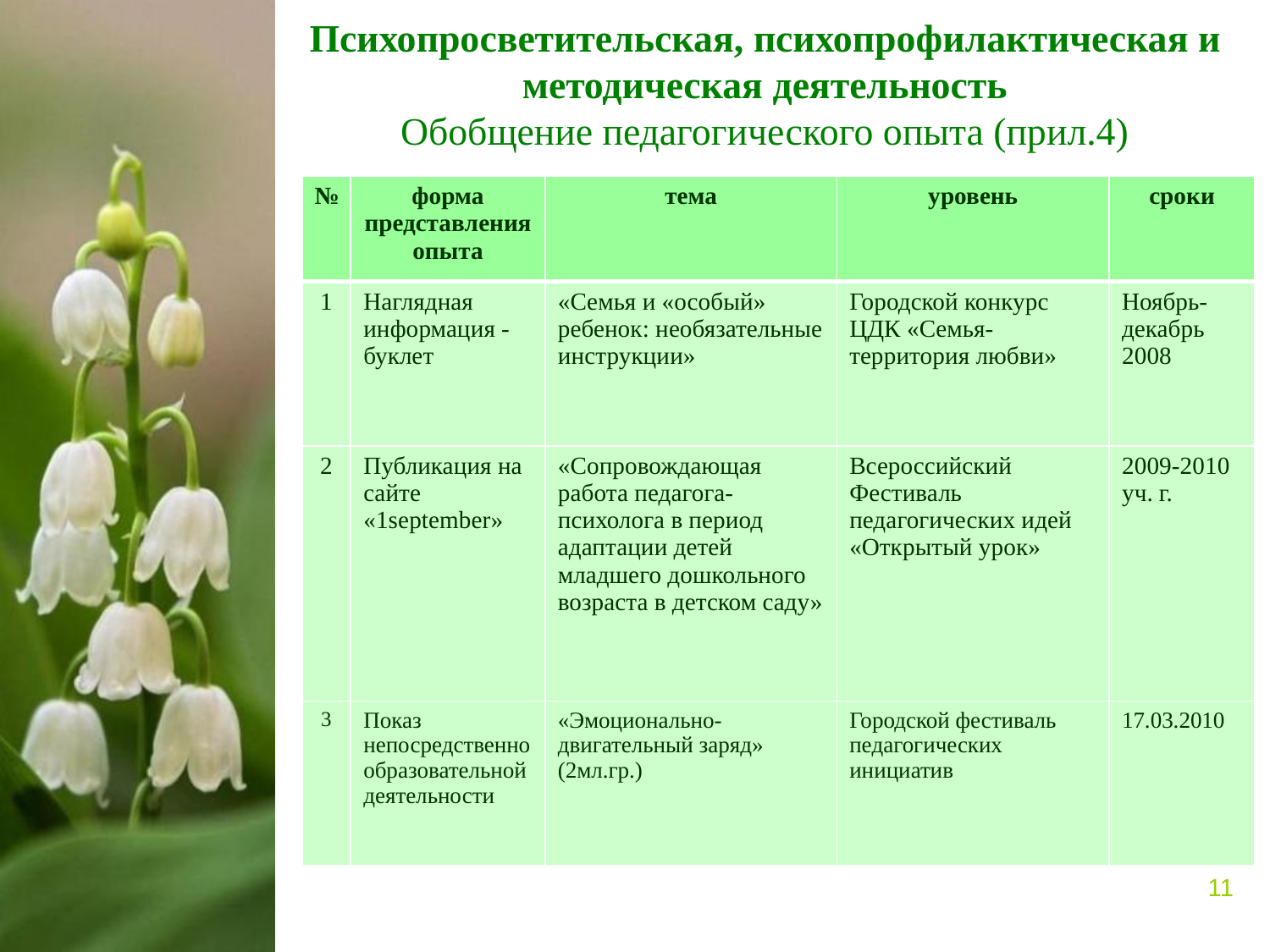

# Психопросветительская, психопрофилактическая и методическая деятельность Обобщение педагогического опыта (прил.4)
| № | форма представления опыта | тема | уровень | сроки |
| --- | --- | --- | --- | --- |
| 1 | Наглядная информация - буклет | «Семья и «особый» ребенок: необязательные инструкции» | Городской конкурс ЦДК «Семья-территория любви» | Ноябрь-декабрь 2008 |
| 2 | Публикация на сайте «1september» | «Сопровождающая работа педагога-психолога в период адаптации детей младшего дошкольного возраста в детском саду» | Всероссийский Фестиваль педагогических идей «Открытый урок» | 2009-2010 уч. г. |
| 3 | Показ непосредственно образовательной деятельности | «Эмоционально-двигательный заряд» (2мл.гр.) | Городской фестиваль педагогических инициатив | 17.03.2010 |
11